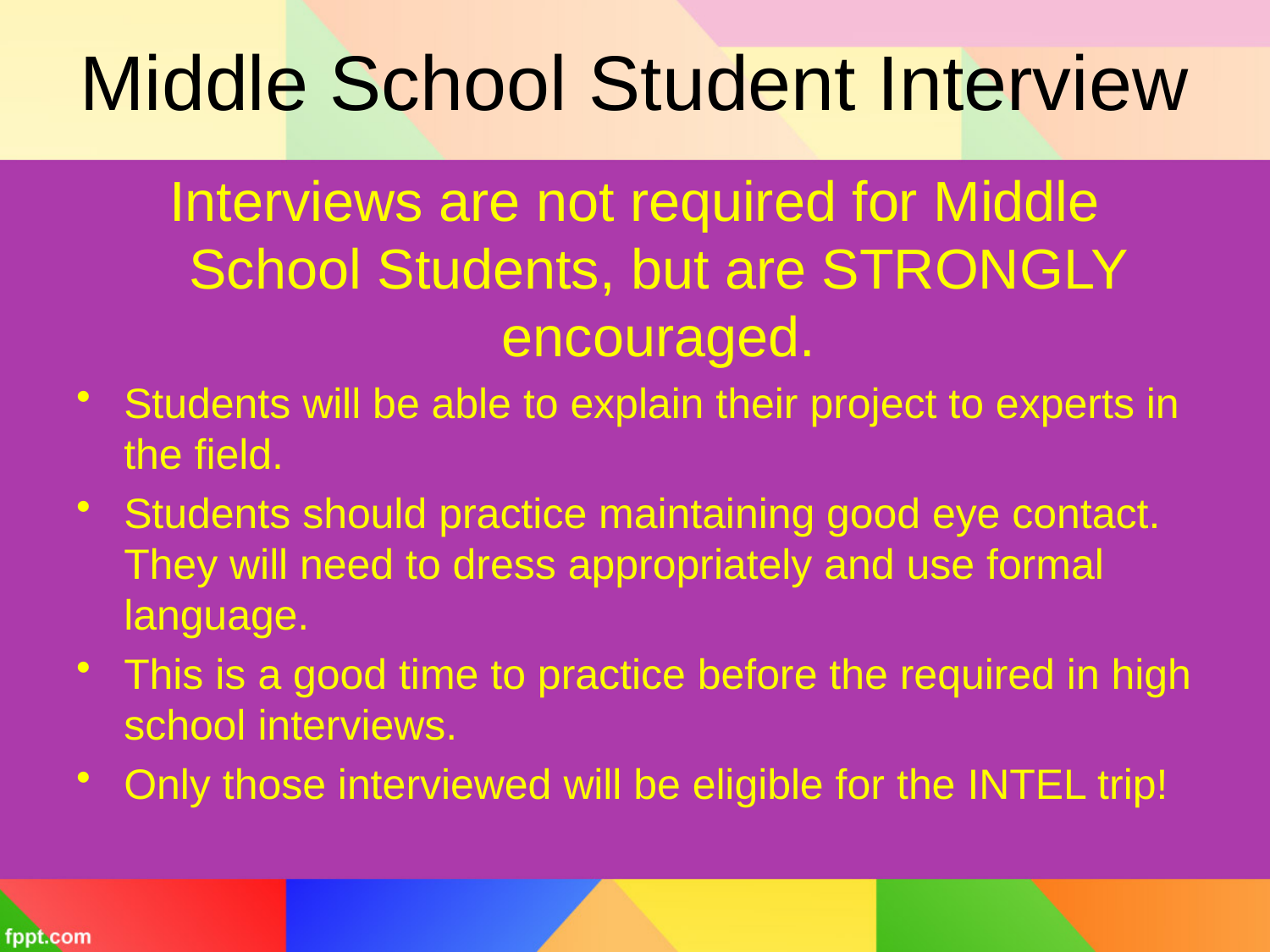

# Middle School Student Interview
Interviews are not required for Middle School Students, but are STRONGLY encouraged.
Students will be able to explain their project to experts in the field.
Students should practice maintaining good eye contact. They will need to dress appropriately and use formal language.
This is a good time to practice before the required in high school interviews.
Only those interviewed will be eligible for the INTEL trip!